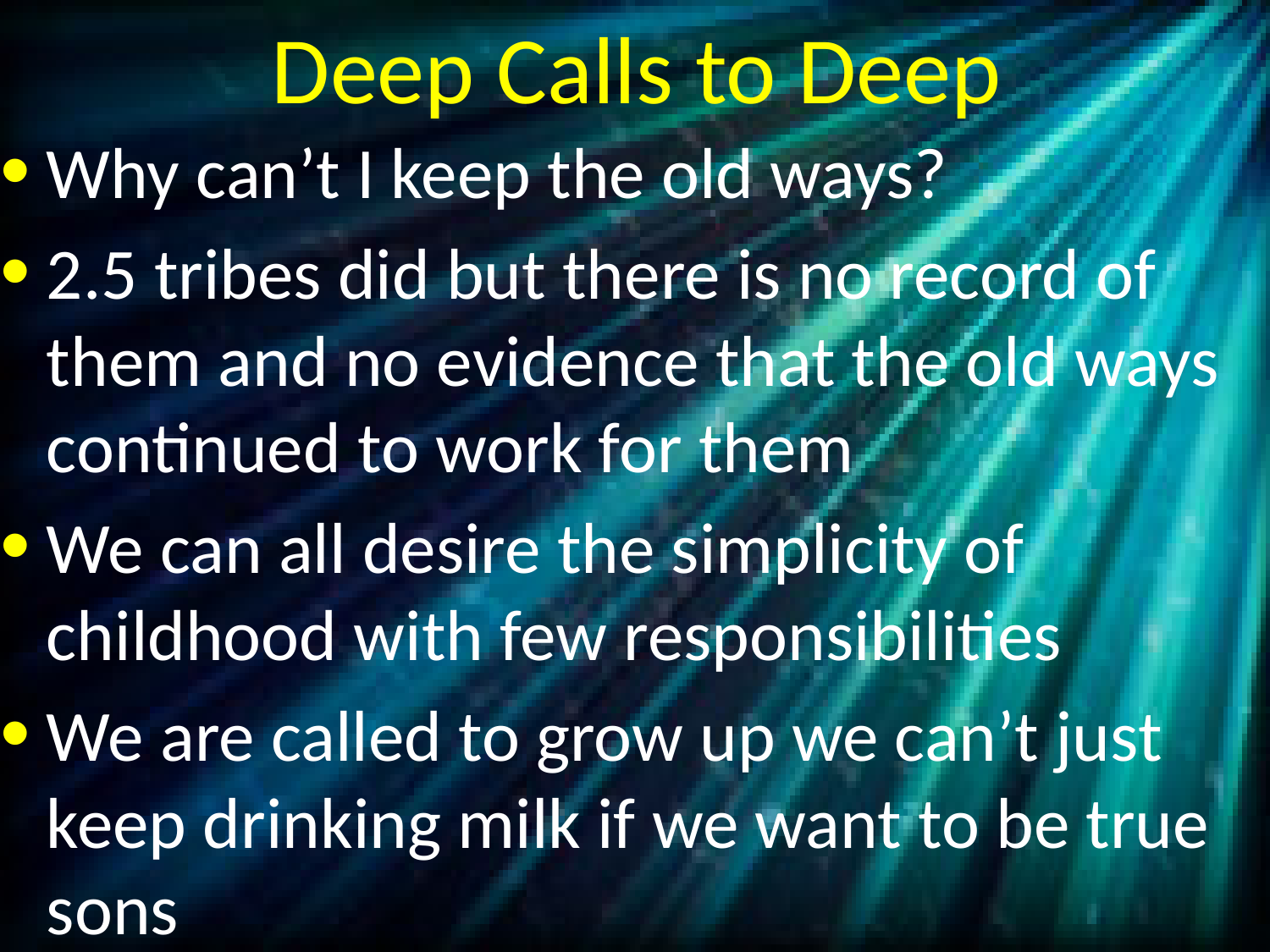

# Deep Calls to Deep
Why can’t I keep the old ways?
2.5 tribes did but there is no record of them and no evidence that the old ways continued to work for them
We can all desire the simplicity of childhood with few responsibilities
We are called to grow up we can’t just keep drinking milk if we want to be true sons